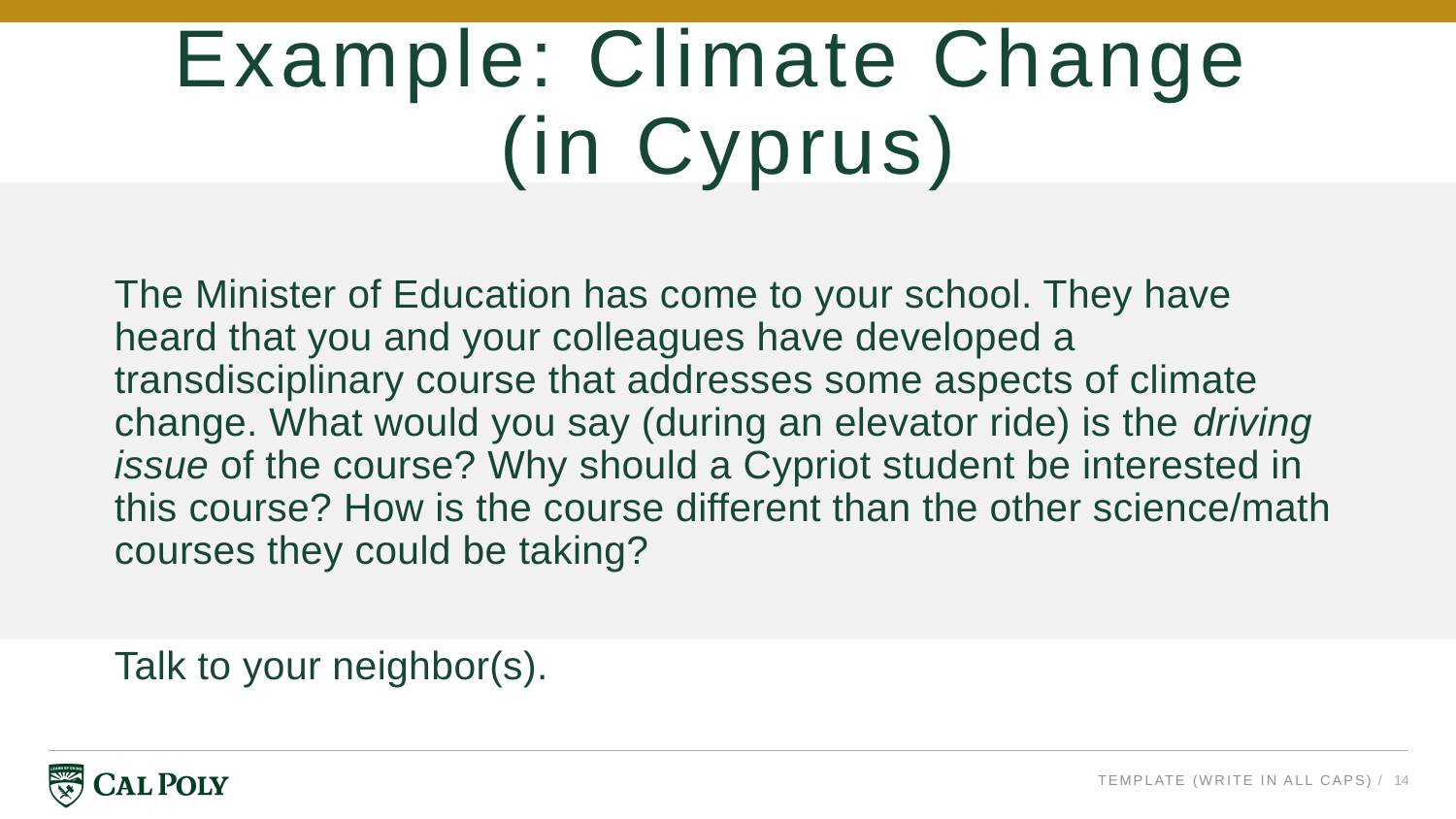

# Example: Climate Change (in Cyprus)
The Minister of Education has come to your school. They have heard that you and your colleagues have developed a transdisciplinary course that addresses some aspects of climate change. What would you say (during an elevator ride) is the driving issue of the course? Why should a Cypriot student be interested in this course? How is the course different than the other science/math courses they could be taking?

Talk to your neighbor(s).

TEMPLATE (WRITE IN ALL CAPS)
/   14